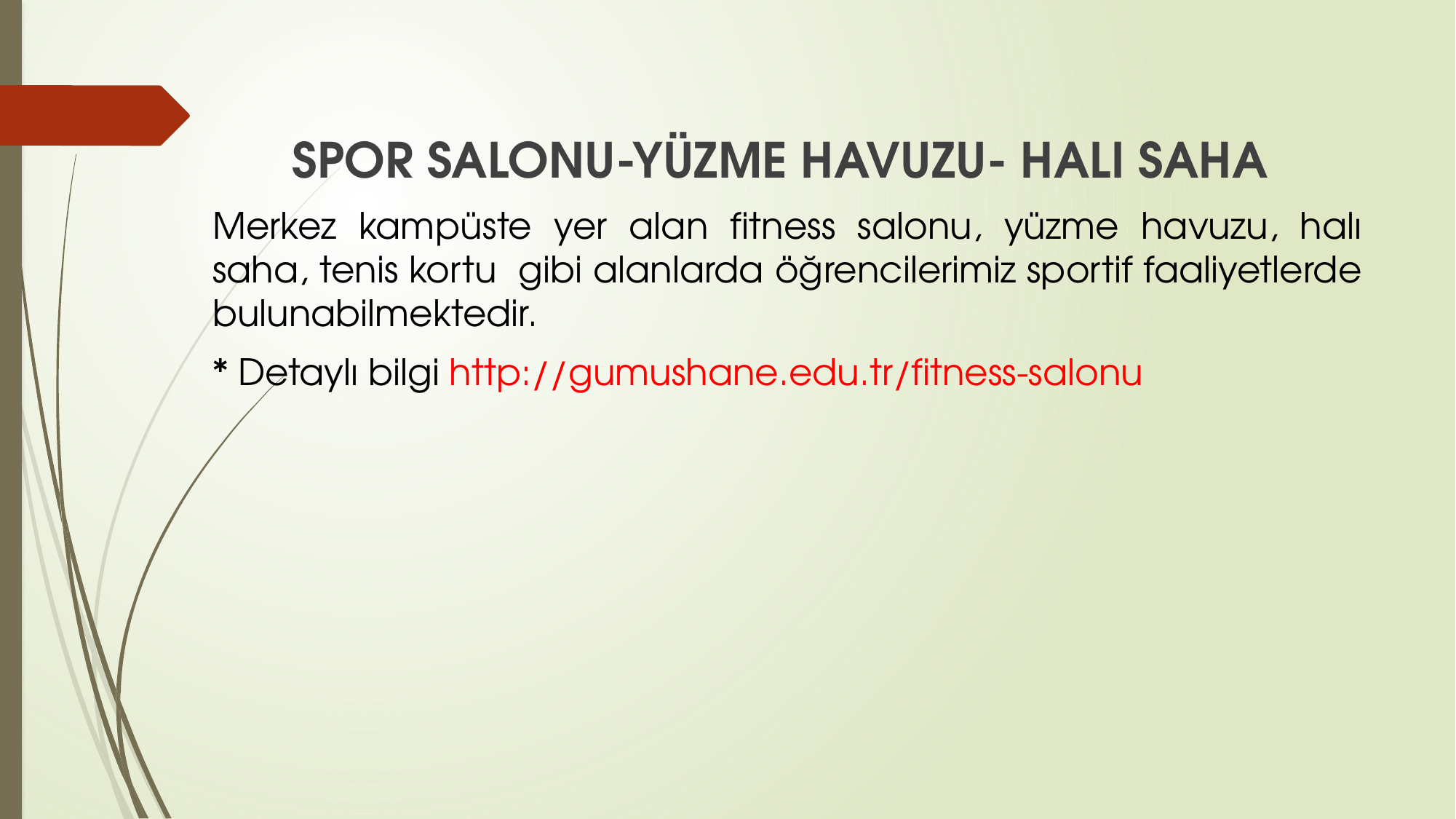

SPOR SALONU-YÜZME HAVUZU- HALI SAHA
Merkez kampüste yer alan fitness salonu, yüzme havuzu, halı saha, tenis kortu  gibi alanlarda öğrencilerimiz sportif faaliyetlerde bulunabilmektedir.
* Detaylı bilgi http://gumushane.edu.tr/fitness-salonu